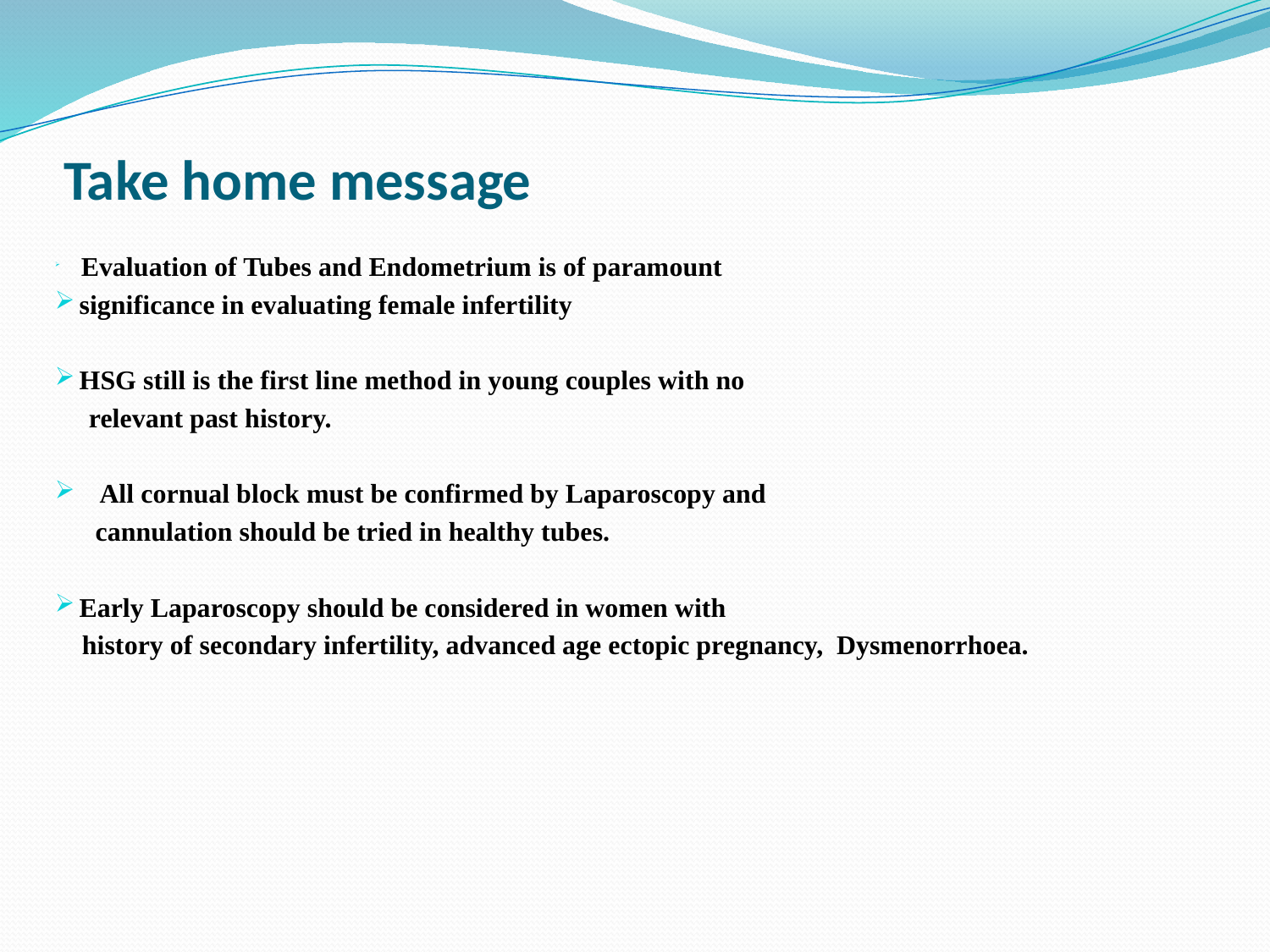

# Take home message
 Evaluation of Tubes and Endometrium is of paramount
significance in evaluating female infertility

HSG still is the first line method in young couples with no
     relevant past history.

   All cornual block must be confirmed by Laparoscopy and
      cannulation should be tried in healthy tubes.

Early Laparoscopy should be considered in women with
    history of secondary infertility, advanced age ectopic pregnancy,  Dysmenorrhoea.